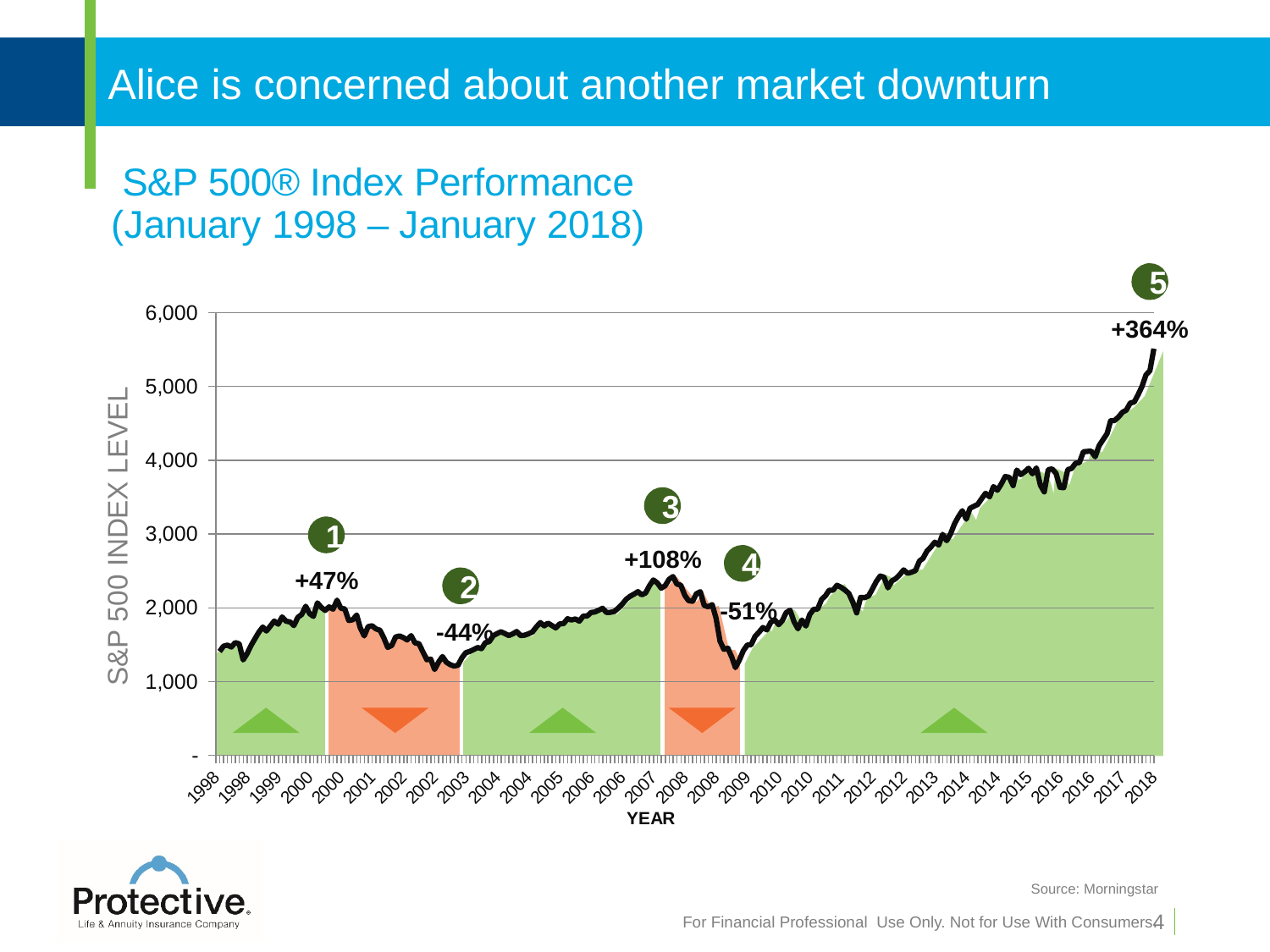

# Alice is concerned about another market downturn

### Chart: S&P 500® Index Performance
(January 1998 – January 2018)

| Category | S&P 500 TR |
|---|---|
| 35854 | 1407.901 |
| 35885 | 1479.997 |
| 35915 | 1494.887 |
| 35946 | 1469.193 |
| 35976 | 1528.87 |
| 36007 | 1512.59 |
| 36038 | 1293.904 |
| 36068 | 1376.792 |
| 36099 | 1488.783 |
| 36129 | 1579.015 |
| 36160 | 1670.006 |
| 36191 | 1739.839 |
| 36219 | 1685.767 |
| 36250 | 1753.212 |
| 36280 | 1821.106 |
| 36311 | 1778.103 |
| 36341 | 1876.783 |
| 36372 | 1818.181 |
| 36403 | 1809.186 |
| 36433 | 1759.589 |
| 36464 | 1870.937 |
| 36494 | 1908.97 |
| 36525 | 2021.401 |
| 36556 | 1919.841 |
| 36585 | 1883.499 |
| 36616 | 2067.76 |
| 36646 | 2005.549 |
| 36677 | 1964.40134 |
| 36707 | 2012.83 |
| 36738 | 1981.361 |
| 36769 | 2104.432 |
| 36799 | 1993.332 |
| 36830 | 1984.905 |
| 36860 | 1828.416 |
| 36891 | 1837.365 |
| 36922 | 1902.553 |
| 36950 | 1729.075 |
| 36981 | 1619.537 |
| 37011 | 1745.392 |
| 37042 | 1757.086 |
| 37072 | 1714.321 |
| 37103 | 1697.445 |
| 37134 | 1591.182 |
| 37164 | 1462.69 |
| 37195 | 1490.582 |
| 37225 | 1604.919 |
| 37256 | 1618.979 |
| 37287 | 1595.353 |
| 37315 | 1564.586 |
| 37346 | 1623.429 |
| 37376 | 1525.004 |
| 37407 | 1513.769 |
| 37437 | 1405.94353 |
| 37468 | 1296.344 |
| 37499 | 1304.855 |
| 37529 | 1163.044 |
| 37560 | 1265.411 |
| 37590 | 1339.892 |
| 37621 | 1261.176 |
| 37652 | 1228.138 |
| 37680 | 1209.711 |
| 37711 | 1221.456 |
| 37741 | 1322.06772 |
| 37772 | 1391.724 |
| 37802 | 1409.478 |
| 37833 | 1434.329 |
| 37864 | 1462.302 |
| 37894 | 1446.773 |
| 37925 | 1528.616 |
| 37955 | 1542.066 |
| 37986 | 1622.939 |
| 38017 | 1652.72785 |
| 38046 | 1675.7 |
| 38077 | 1650.42 |
| 38107 | 1624.511 |
| 38138 | 1646.804 |
| 38168 | 1678.826 |
| 38199 | 1623.262 |
| 38230 | 1629.828 |
| 38260 | 1647.48 |
| 38291 | 1672.649 |
| 38321 | 1740.327 |
| 38352 | 1799.548 |
| 38383 | 1755.684 |
| 38411 | 1792.631 |
| 38442 | 1760.887 |
| 38472 | 1727.49 |
| 38503 | 1782.457 |
| 38533 | 1784.987 |
| 38564 | 1851.36782 |
| 38595 | 1834.47598 |
| 38625 | 1849.334 |
| 38656 | 1818.50426 |
| 38686 | 1887.284 |
| 38717 | 1887.941 |
| 38748 | 1937.929 |
| 38776 | 1943.18764 |
| 38807 | 1967.375 |
| 38837 | 1993.793 |
| 38868 | 1936.409 |
| 38898 | 1939.034 |
| 38929 | 1950.995 |
| 38960 | 1997.415 |
| 38990 | 2048.889 |
| 39021 | 2115.654 |
| 39051 | 2155.885 |
| 39082 | 2186.127 |
| 39113 | 2219.189 |
| 39141 | 2175.784 |
| 39172 | 2200.12 |
| 39202 | 2297.575 |
| 39233 | 2377.749 |
| 39263 | 2338.24671 |
| 39294 | 2265.75 |
| 39325 | 2299.714 |
| 39355 | 2385.72 |
| 39386 | 2423.669 |
| 39416 | 2322.344 |
| 39447 | 2306.232 |
| 39478 | 2167.90092 |
| 39507 | 2097.475 |
| 39538 | 2088.41821 |
| 39568 | 2190.13073 |
| 39599 | 2218.49859 |
| 39629 | 2031.47127 |
| 39660 | 2014.39439 |
| 39691 | 2043.53195 |
| 39721 | 1861.43829 |
| 39752 | 1548.8136 |
| 39782 | 1437.67917 |
| 39813 | 1452.97647 |
| 39844 | 1330.51027 |
| 39872 | 1188.84051 |
| 39903 | 1292.97721 |
| 39933 | 1416.7273 |
| 39964 | 1495.96903 |
| 39994 | 1498.93648 |
| 40025 | 1612.31201 |
| 40056 | 1670.52332 |
| 40086 | 1732.85912 |
| 40117 | 1700.66767 |
| 40147 | 1802.67966 |
| 40178 | 1837.4993 |
| 40209 | 1771.39762 |
| 40237 | 1826.27047 |
| 40268 | 1936.47661 |
| 40298 | 1967.04913 |
| 40329 | 1809.97872 |
| 40359 | 1715.22954 |
| 40390 | 1835.40373 |
| 40421 | 1752.54588 |
| 40451 | 1908.95134 |
| 40482 | 1981.58533 |
| 40512 | 1981.83942 |
| 40543 | 2114.28852 |
| 40574 | 2164.40052 |
| 40602 | 2238.55091 |
| 40633 | 2239.44135 |
| 40663 | 2305.76308 |
| 40694 | 2279.66287 |
| 40724 | 2241.66286 |
| 40755 | 2196.07946 |
| 40786 | 2076.78417 |
| 40816 | 1930.78868 |
| 40847 | 2141.8106 |
| 40877 | 2137.07727 |
| 40908 | 2158.93763 |
| 40939 | 2255.69132 |
| 40968 | 2353.23189 |
| 40999 | 2430.67493 |
| 41029 | 2415.41791 |
| 41060 | 2270.24951 |
| 41090 | 2363.78883 |
| 41121 | 2396.61951 |
| 41152 | 2450.59815 |
| 41182 | 2513.92575 |
| 41213 | 2467.5077 |
| 41243 | 2481.82198 |
| 41274 | 2504.443 |
| 41305 | 2634.16065 |
| 41333 | 2669.9191 |
| 41364 | 2770.0498 |
| 41394 | 2823.41936 |
| 41425 | 2889.4644 |
| 41455 | 2850.6623 |
| 41486 | 2995.71597 |
| 41517 | 2908.95522 |
| 41547 | 3000.17851 |
| 41578 | 3138.08999 |
| 41608 | 3233.72006 |
| 41639 | 3315.58529 |
| 41670 | 3200.95199 |
| 41698 | 3347.37587 |
| 41729 | 3375.51297 |
| 41759 | 3400.46487 |
| 41790 | 3480.28768 |
| 41820 | 3552.18175 |
| 41851 | 3503.19386 |
| 41882 | 3643.33928 |
| 41912 | 3592.24644 |
| 41943 | 3679.98756 |
| 41973 | 3778.95984 |
| 42004 | 3769.44024 |
| 42035 | 3656.28454 |
| 42063 | 3866.41673 |
| 42094 | 3805.27135 |
| 42124 | 3841.77612 |
| 42155 | 3891.17852 |
| 42185 | 3815.85289 |
| 42216 | 3895.79969 |
| 42247 | 3660.75115 |
| 42277 | 3570.17139 |
| 42308 | 3871.32988 |
| 42338 | 3882.84264 |
| 42369 | 3821.60299 |
| 42400 | 3631.95886 |
| 42429 | 3627.05865 |
| 42460 | 3873.11177 |
| 42490 | 3888.12679 |
| 42521 | 3957.95037 |
| 42551 | 3968.2057 |
| 42582 | 4114.50844 |
| 42613 | 4120.28541 |
| 42643 | 4121.06442 |
| 42674 | 4045.89135 |
| 42704 | 4195.73047 |
| 42735 | 4278.66374 |
| 42766 | 4359.81476 |
| 42794 | 4532.92523 |
| 42825 | 4538.21278 |
| 42855 | 4584.81984 |
| 42886 | 4649.34109 |
| 42916 | 4678.36011 |
| 42947 | 4774.55974 |
| 42978 | 4789.17569 |
| 43008 | 4887.96752 |
| 43039 | 5002.0302 |
| 43069 | 5155.44139 |
| 43100 | 5212.76297 |
| 43131 | 5511.21427 |
5
+364%

3
1
+108%
4
+47%
2

-51%

-44%

Source: Morningstar